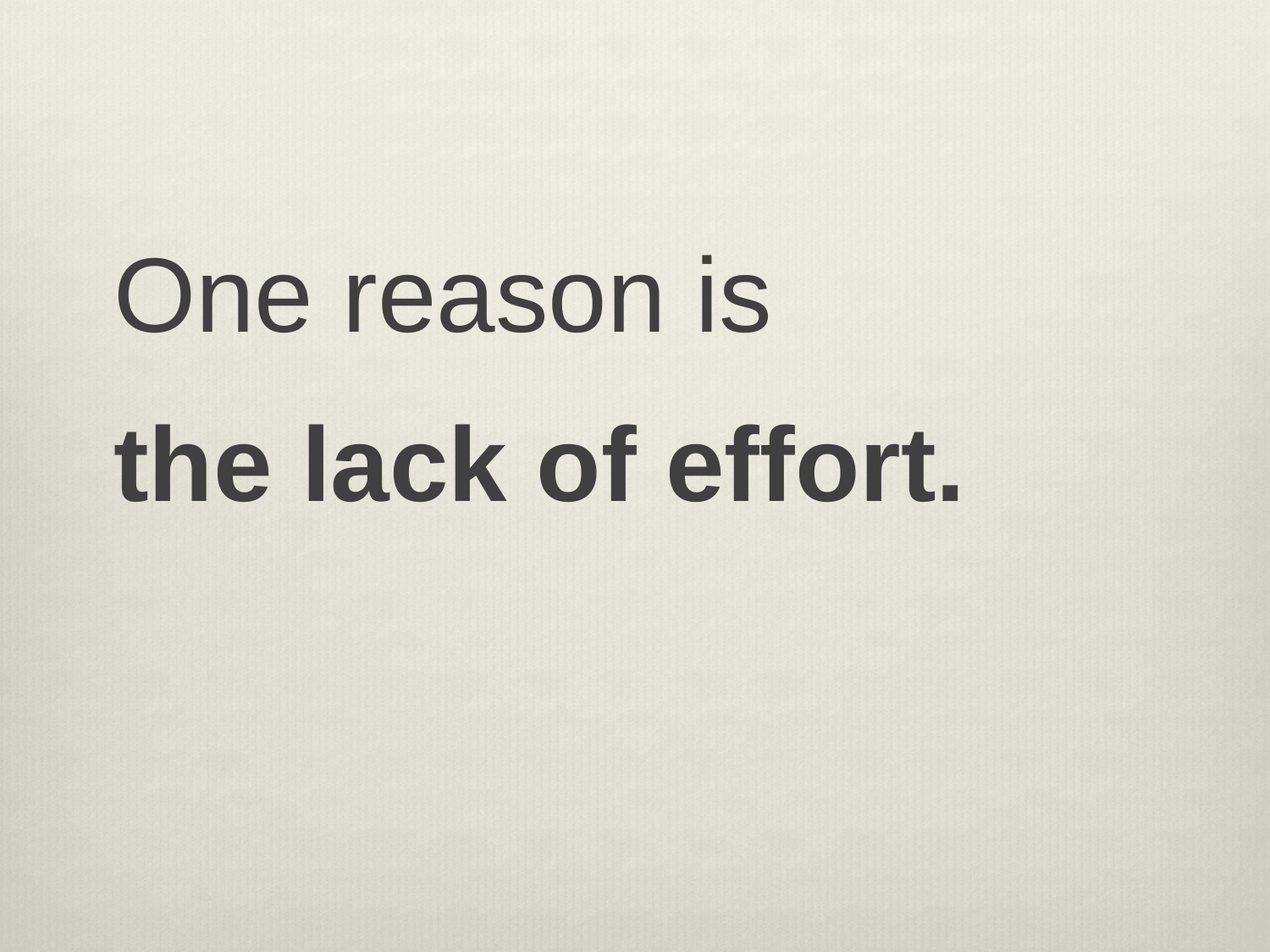

One reason is
the lack of effort.